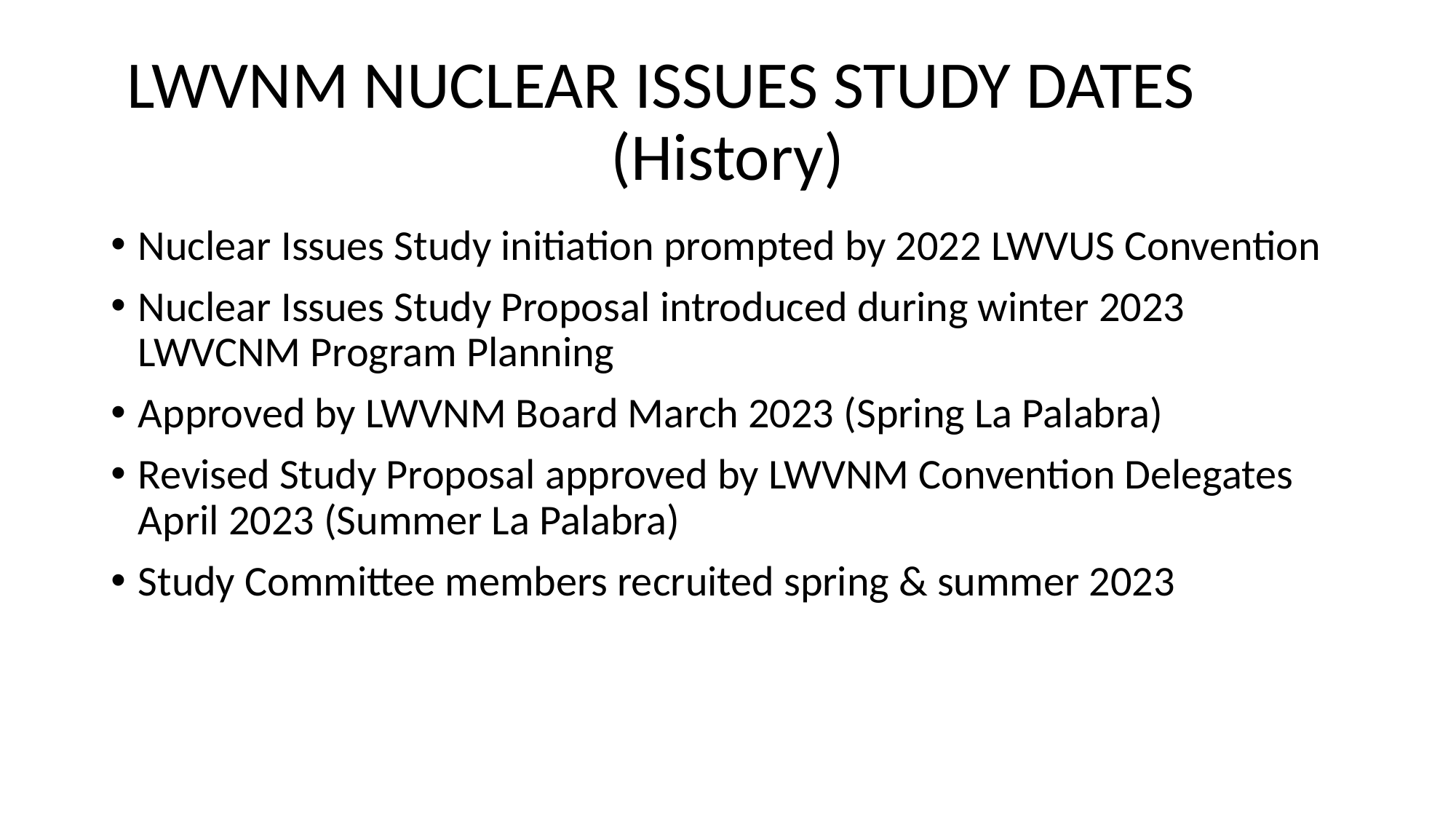

# LWVNM NUCLEAR ISSUES STUDY DATES 		(History)
Nuclear Issues Study initiation prompted by 2022 LWVUS Convention
Nuclear Issues Study Proposal introduced during winter 2023 LWVCNM Program Planning
Approved by LWVNM Board March 2023 (Spring La Palabra)
Revised Study Proposal approved by LWVNM Convention Delegates April 2023 (Summer La Palabra)
Study Committee members recruited spring & summer 2023